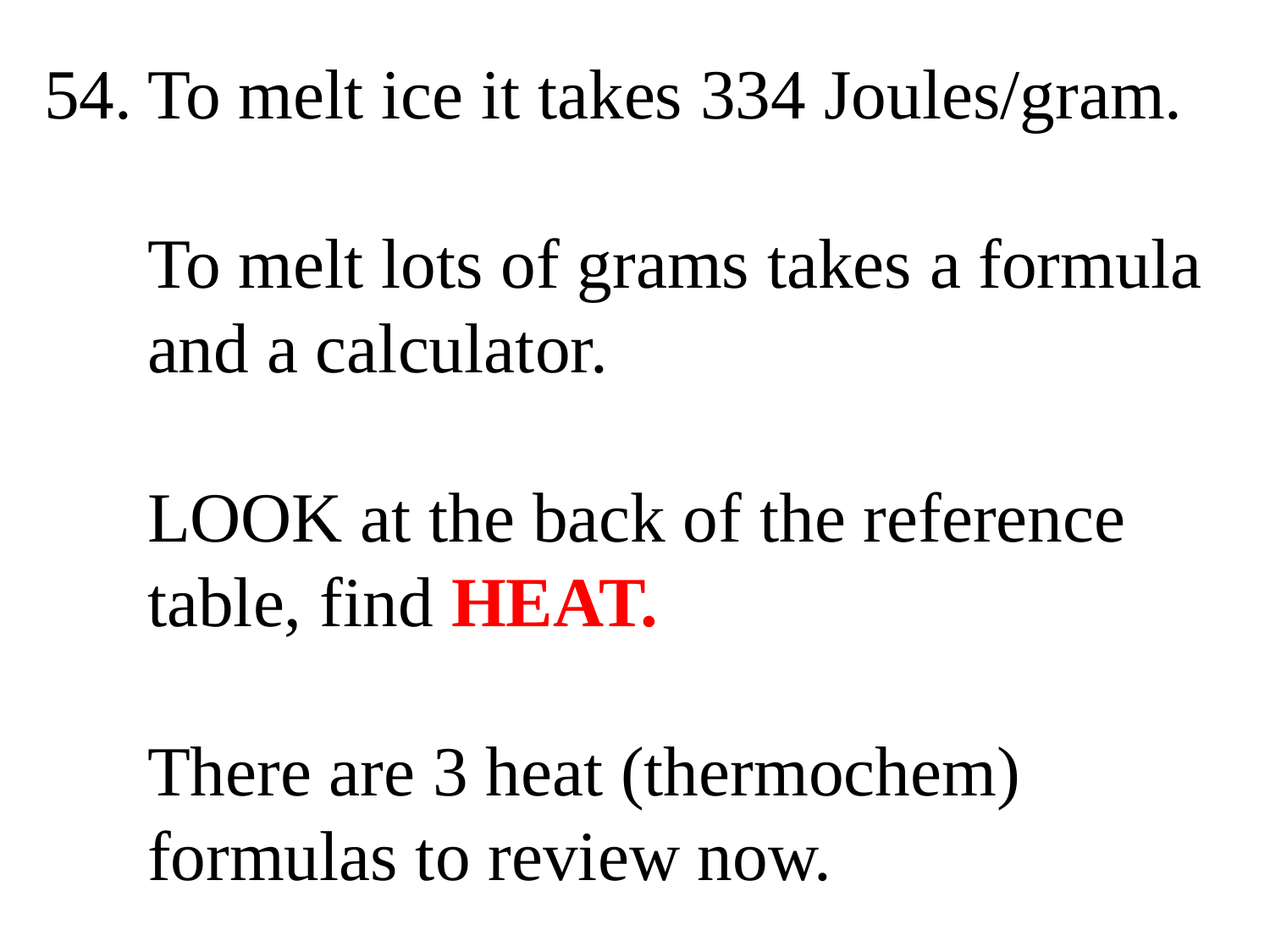

To melt ice it takes 334 Joules/gram.
To melt lots of grams takes a formula and a calculator.
LOOK at the back of the reference table, find HEAT.
There are 3 heat (thermochem) formulas to review now.